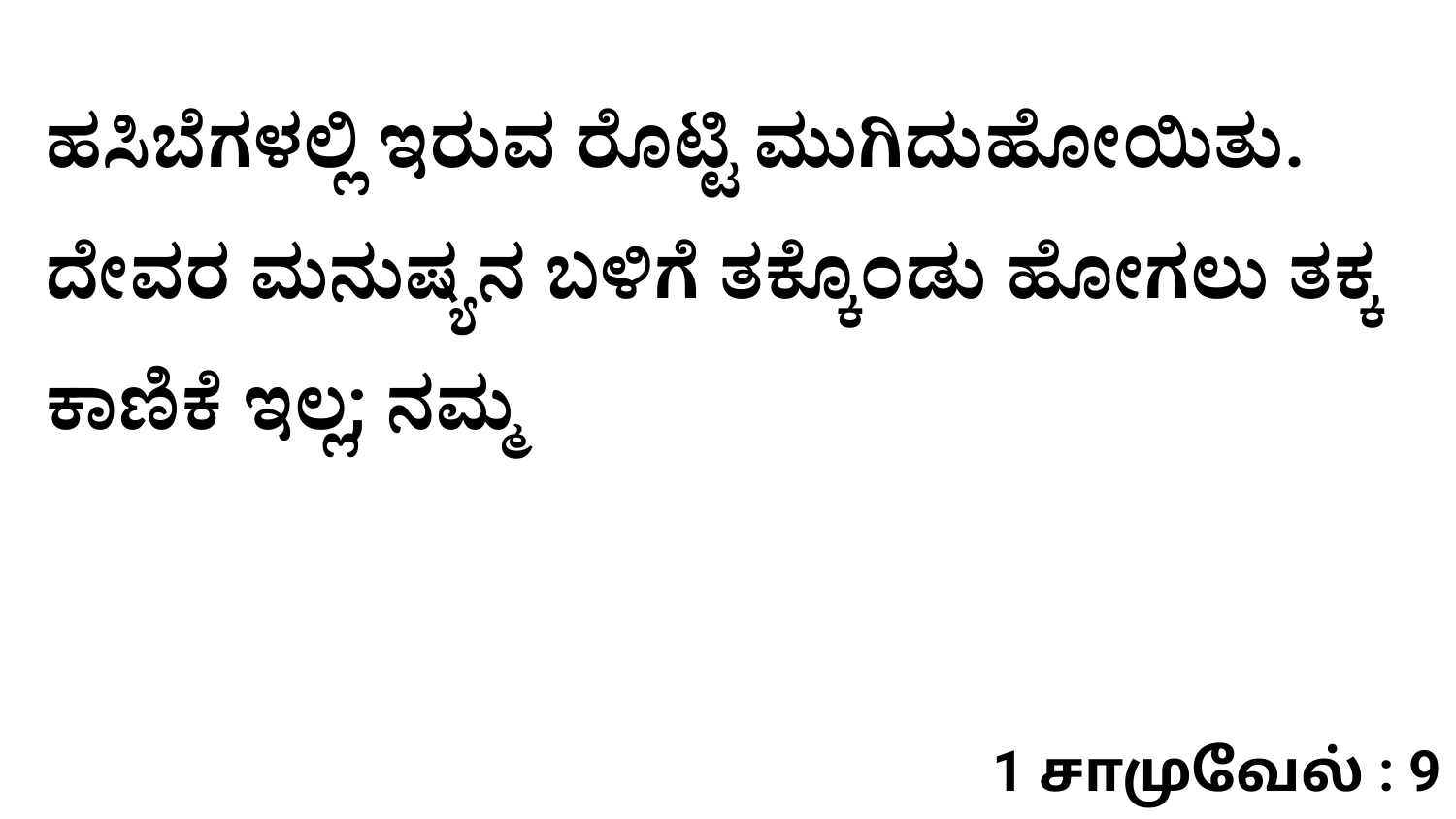

ಹಸಿಬೆಗಳಲ್ಲಿ ಇರುವ ರೊಟ್ಟಿ ಮುಗಿದುಹೋಯಿತು. ದೇವರ ಮನುಷ್ಯನ ಬಳಿಗೆ ತಕ್ಕೊಂಡು ಹೋಗಲು ತಕ್ಕ ಕಾಣಿಕೆ ಇಲ್ಲ; ನಮ್ಮ
1 சாமுவேல் : 9